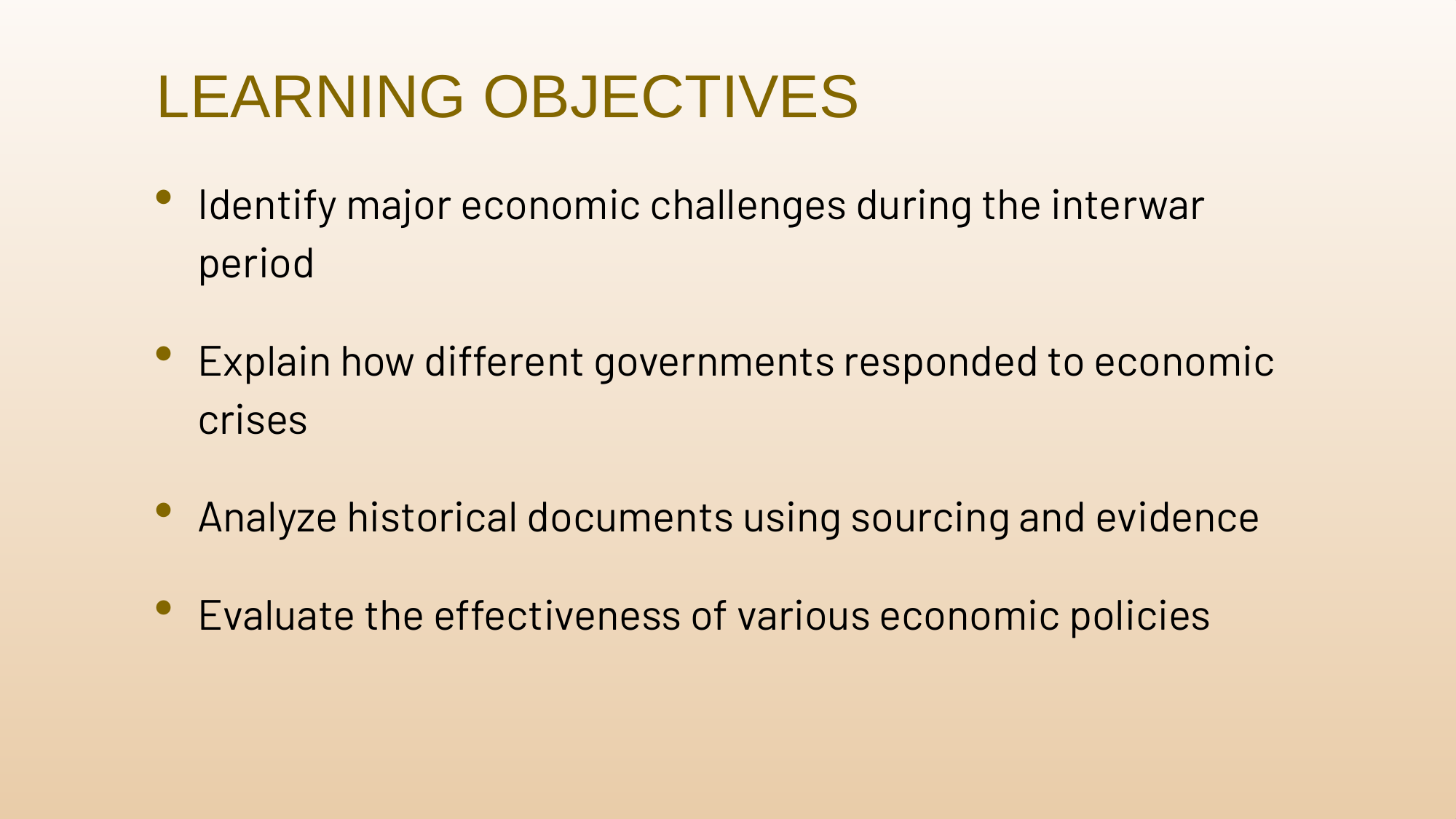

# Learning Objectives
Identify major economic challenges during the interwar period
Explain how different governments responded to economic crises
Analyze historical documents using sourcing and evidence
Evaluate the effectiveness of various economic policies